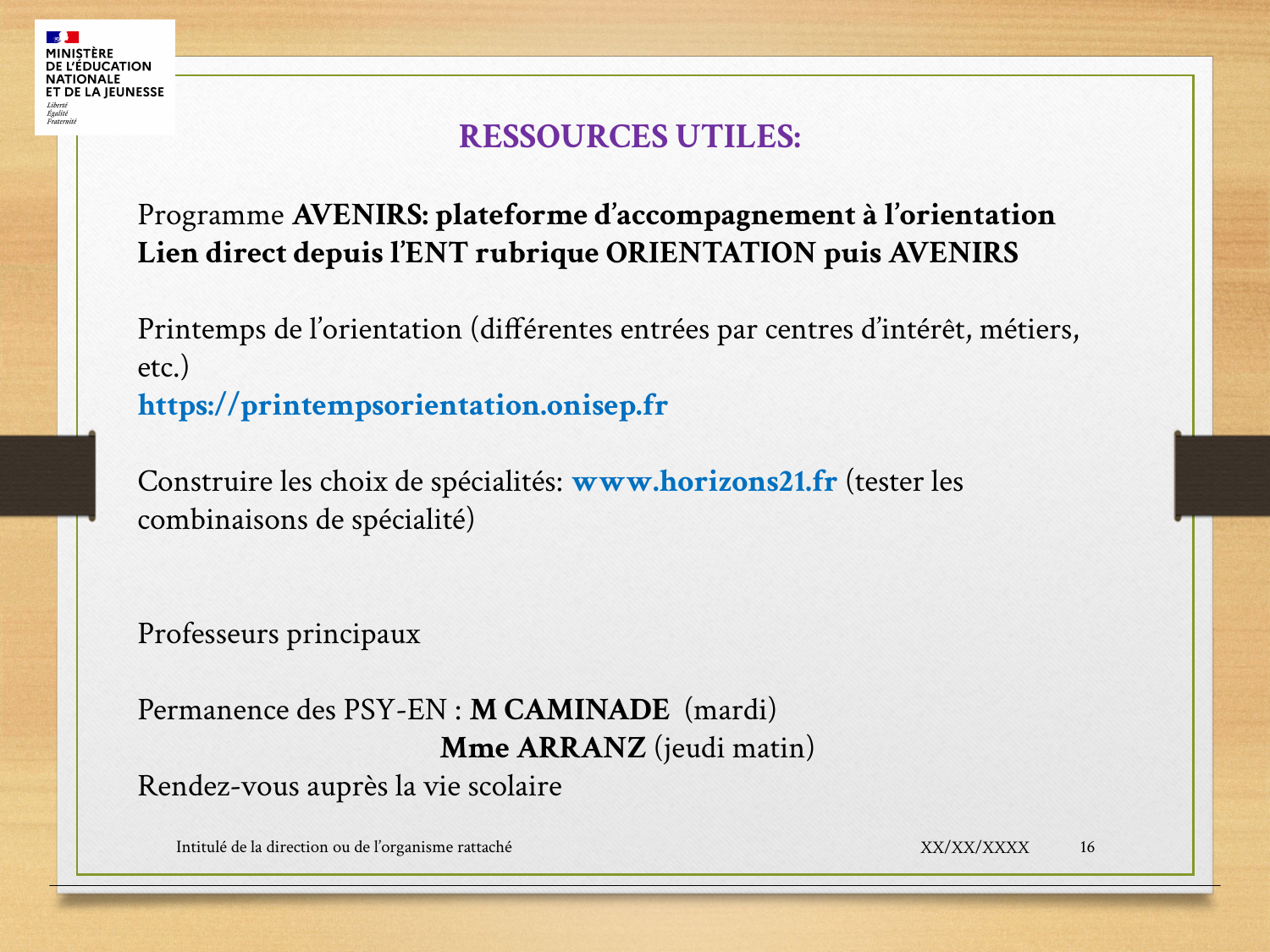

RESSOURCES UTILES:

Programme AVENIRS: plateforme d’accompagnement à l’orientation
Lien direct depuis l’ENT rubrique ORIENTATION puis AVENIRS

Printemps de l’orientation (différentes entrées par centres d’intérêt, métiers, etc.)
https://printempsorientation.onisep.fr

Construire les choix de spécialités: www.horizons21.fr (tester les combinaisons de spécialité)

Professeurs principaux

Permanence des PSY-EN : M CAMINADE  (mardi)
                                          Mme ARRANZ (jeudi matin)
Rendez-vous auprès la vie scolaire
Intitulé de la direction ou de l’organisme rattaché
XX/XX/XXXX
16